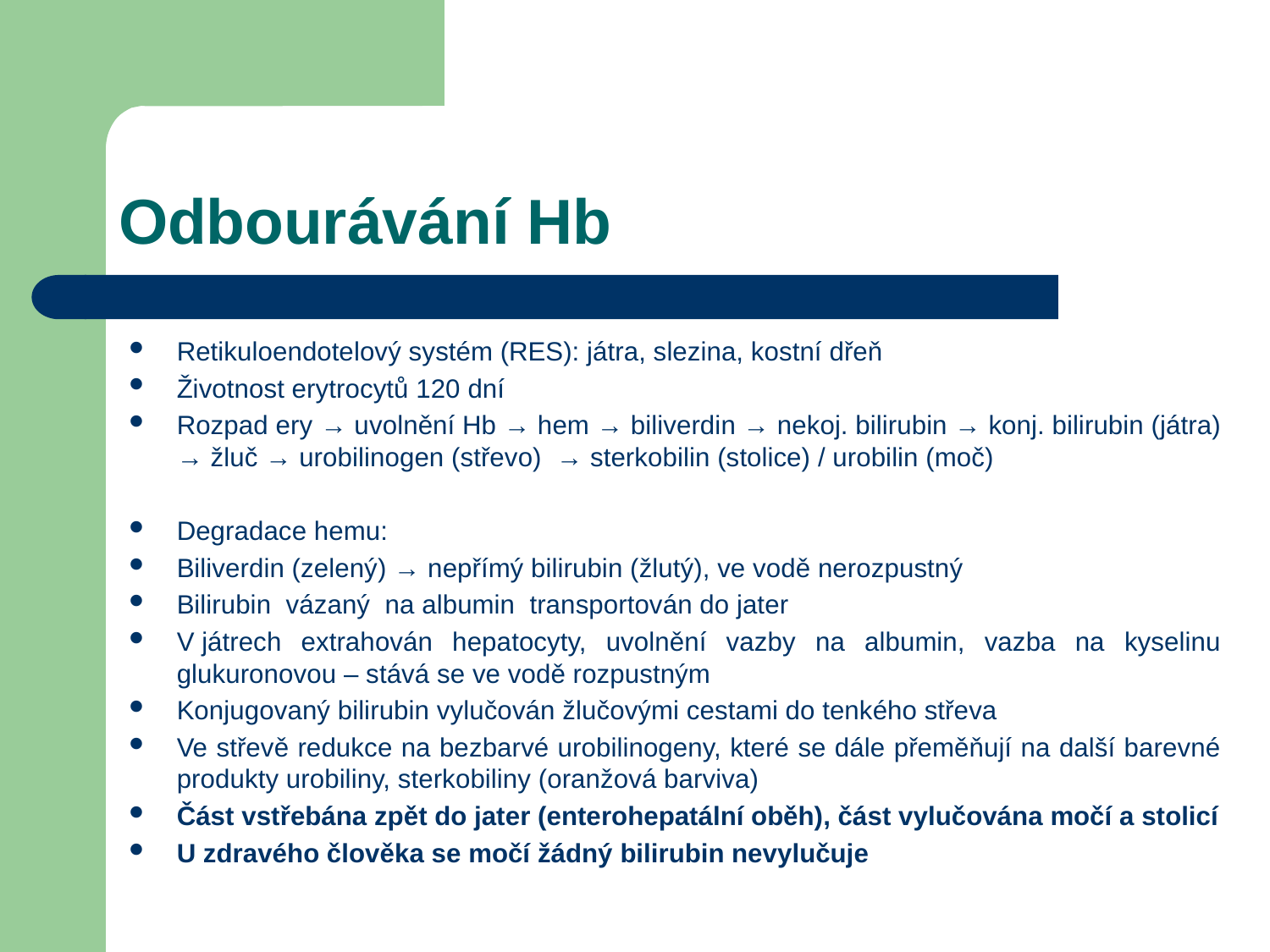

# Odbourávání Hb
Retikuloendotelový systém (RES): játra, slezina, kostní dřeň
Životnost erytrocytů 120 dní
Rozpad ery → uvolnění Hb → hem → biliverdin → nekoj. bilirubin → konj. bilirubin (játra) → žluč → urobilinogen (střevo)  → sterkobilin (stolice) / urobilin (moč)

Degradace hemu:
Biliverdin (zelený) → nepřímý bilirubin (žlutý), ve vodě nerozpustný
Bilirubin  vázaný  na albumin  transportován do jater
V játrech extrahován hepatocyty, uvolnění vazby na albumin, vazba na kyselinu glukuronovou – stává se ve vodě rozpustným
Konjugovaný bilirubin vylučován žlučovými cestami do tenkého střeva
Ve střevě redukce na bezbarvé urobilinogeny, které se dále přeměňují na další barevné produkty urobiliny, sterkobiliny (oranžová barviva)
Část vstřebána zpět do jater (enterohepatální oběh), část vylučována močí a stolicí
U zdravého člověka se močí žádný bilirubin nevylučuje